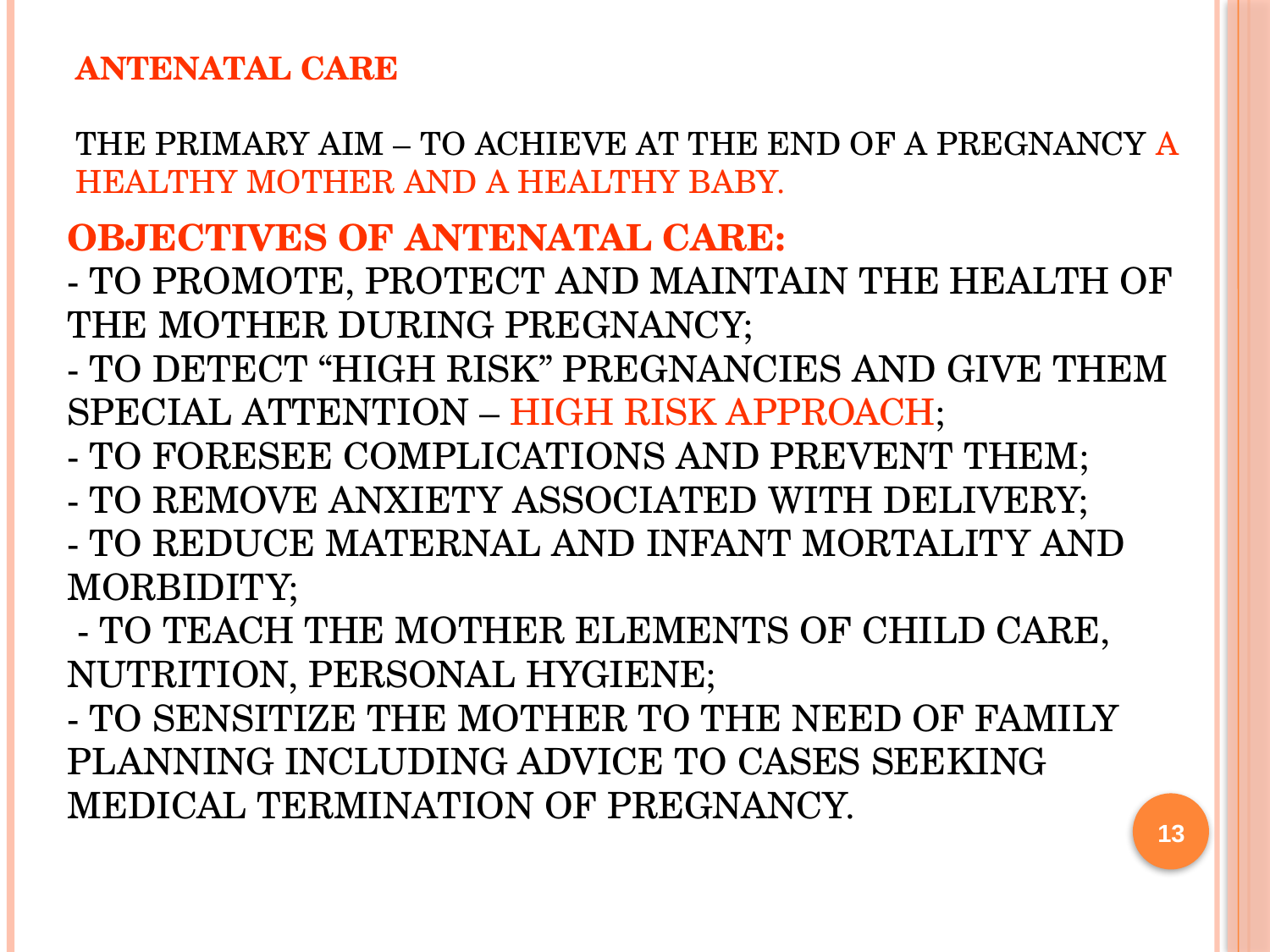

# Antenatal care The primary aim – to achieve at the end of a pregnancy a healthy mother and a healthy baby.
Objectives of antenatal care:
- to promote, protect and maintain the health of the mother during pregnancy;
- to detect “high risk” pregnancies and give them special attention – high risk approach;
- to foresee complications and prevent them;
- to remove anxiety associated with delivery;
- to reduce maternal and infant mortality and morbidity;
 - to teach the mother elements of child care, nutrition, personal hygiene;
- to sensitize the mother to the need of family planning including advice to cases seeking medical termination of pregnancy.
13